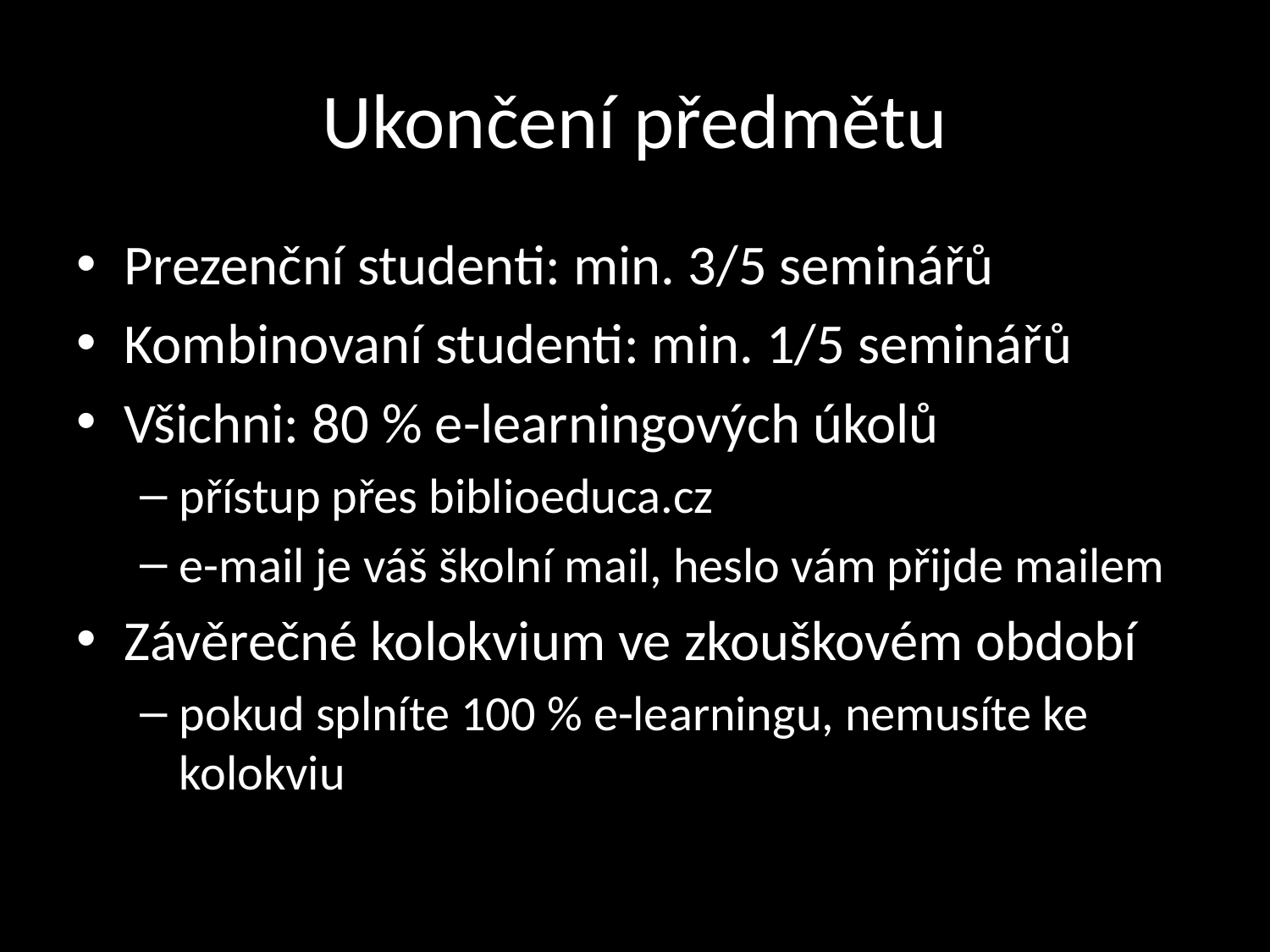

# Ukončení předmětu
Prezenční studenti: min. 3/5 seminářů
Kombinovaní studenti: min. 1/5 seminářů
Všichni: 80 % e-learningových úkolů
přístup přes biblioeduca.cz
e-mail je váš školní mail, heslo vám přijde mailem
Závěrečné kolokvium ve zkouškovém období
pokud splníte 100 % e-learningu, nemusíte ke kolokviu